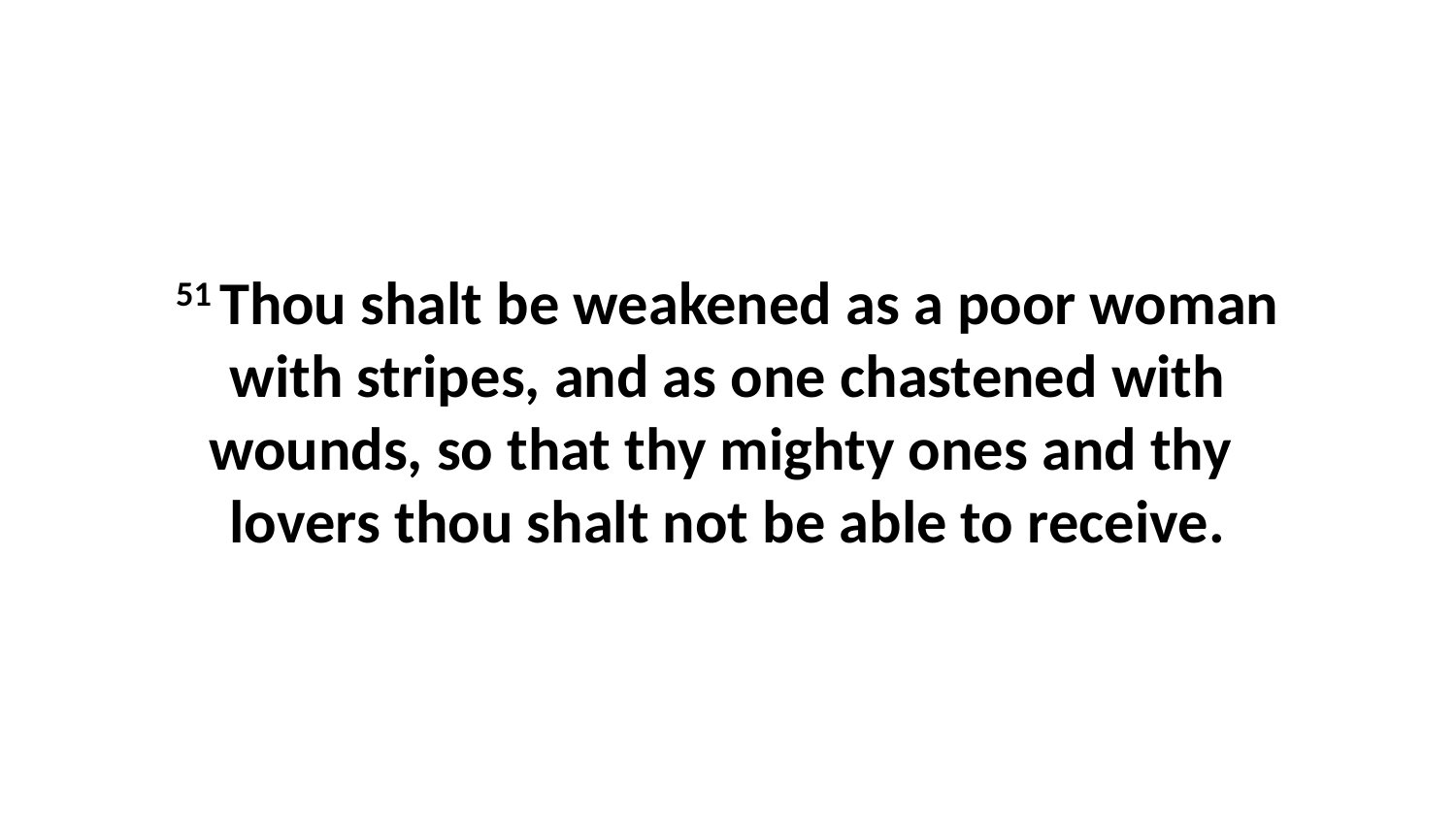

51 Thou shalt be weakened as a poor woman with stripes, and as one chastened with wounds, so that thy mighty ones and thy  lovers thou shalt not be able to receive.